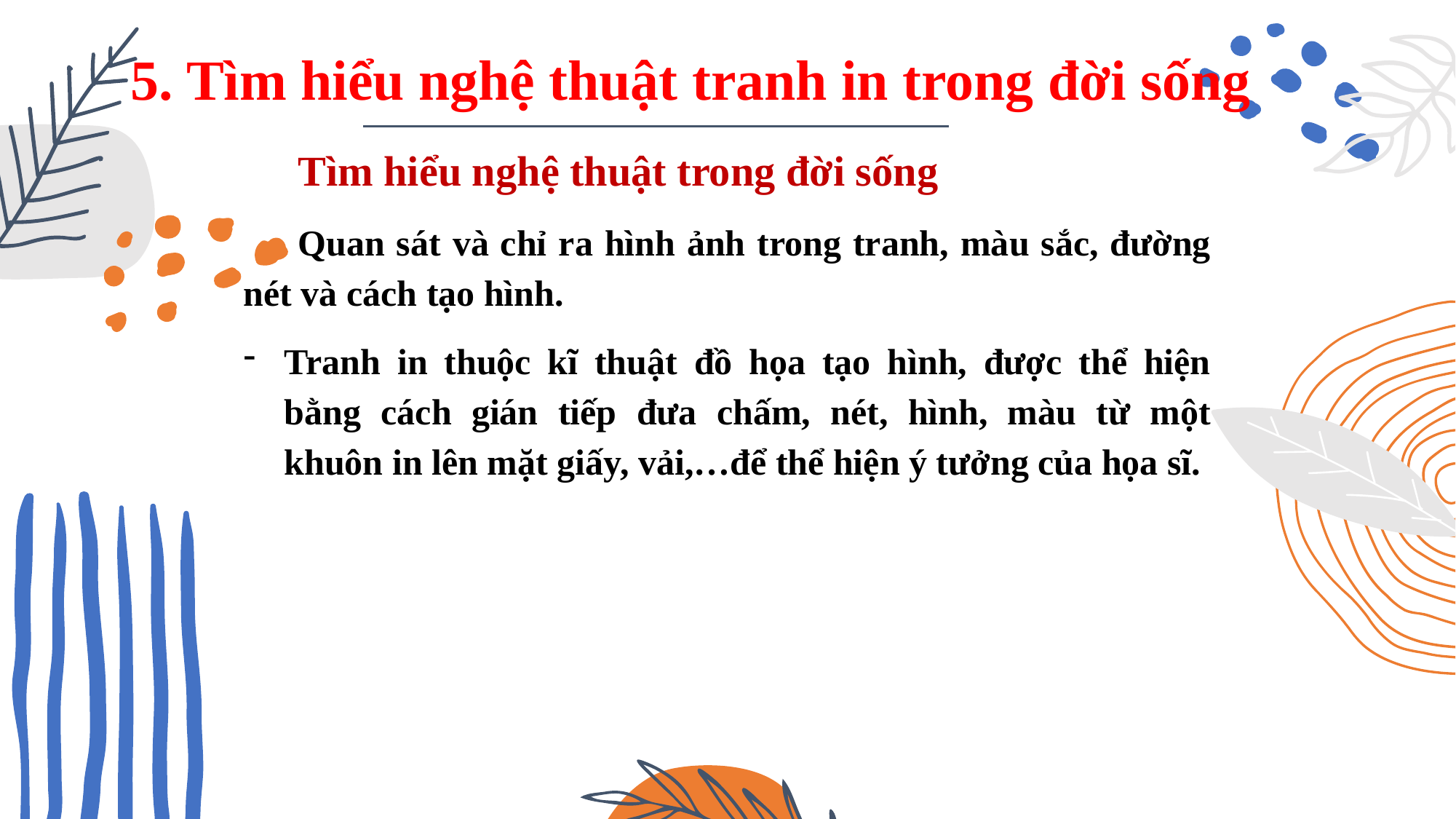

# 5. Tìm hiểu nghệ thuật tranh in trong đời sống
Tìm hiểu nghệ thuật trong đời sống
Quan sát và chỉ ra hình ảnh trong tranh, màu sắc, đường nét và cách tạo hình.
Tranh in thuộc kĩ thuật đồ họa tạo hình, được thể hiện bằng cách gián tiếp đưa chấm, nét, hình, màu từ một khuôn in lên mặt giấy, vải,…để thể hiện ý tưởng của họa sĩ.